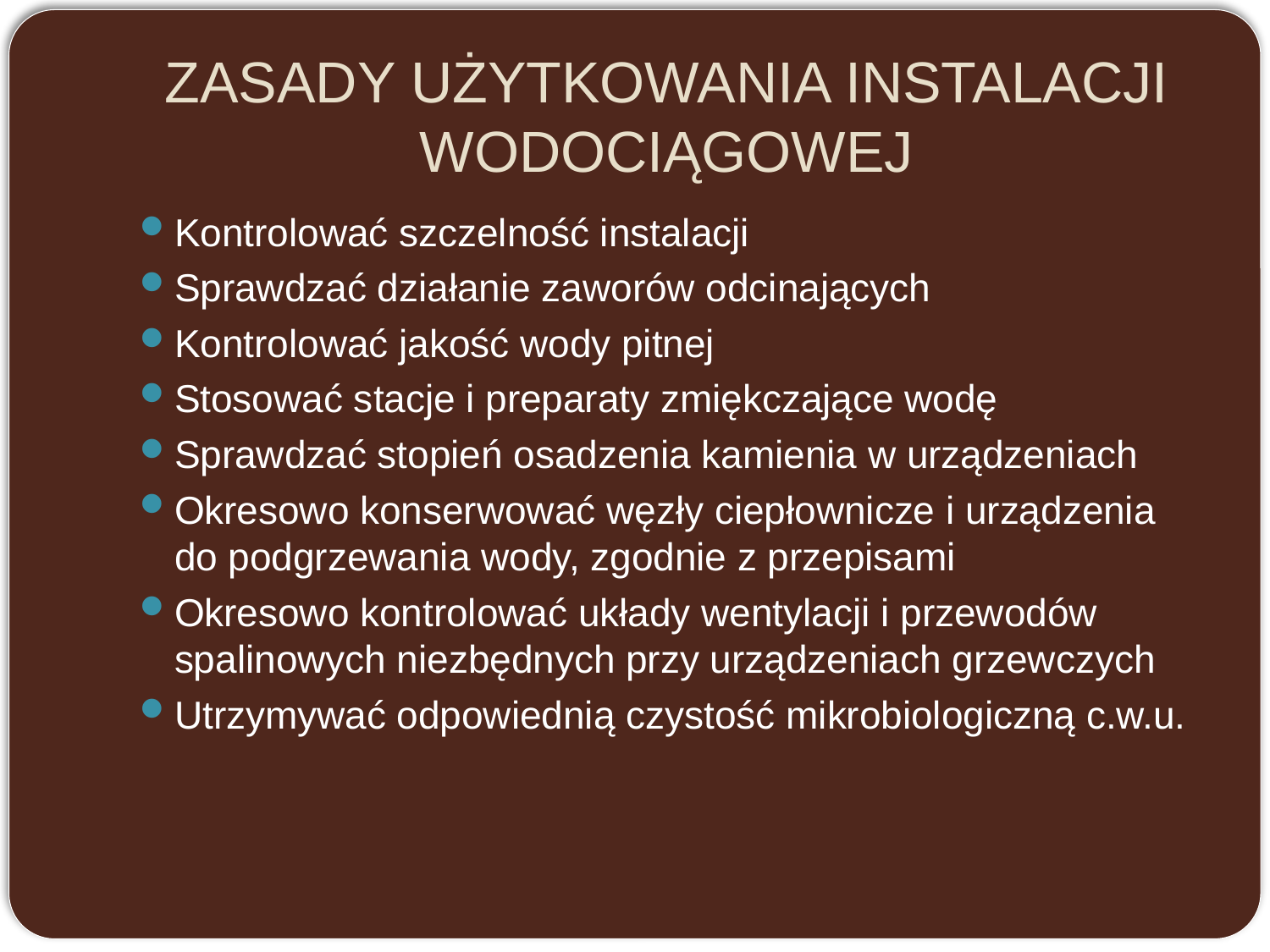

# ZASADY UŻYTKOWANIA INSTALACJI WODOCIĄGOWEJ
Kontrolować szczelność instalacji
Sprawdzać działanie zaworów odcinających
Kontrolować jakość wody pitnej
Stosować stacje i preparaty zmiękczające wodę
Sprawdzać stopień osadzenia kamienia w urządzeniach
Okresowo konserwować węzły ciepłownicze i urządzenia do podgrzewania wody, zgodnie z przepisami
Okresowo kontrolować układy wentylacji i przewodów spalinowych niezbędnych przy urządzeniach grzewczych
Utrzymywać odpowiednią czystość mikrobiologiczną c.w.u.